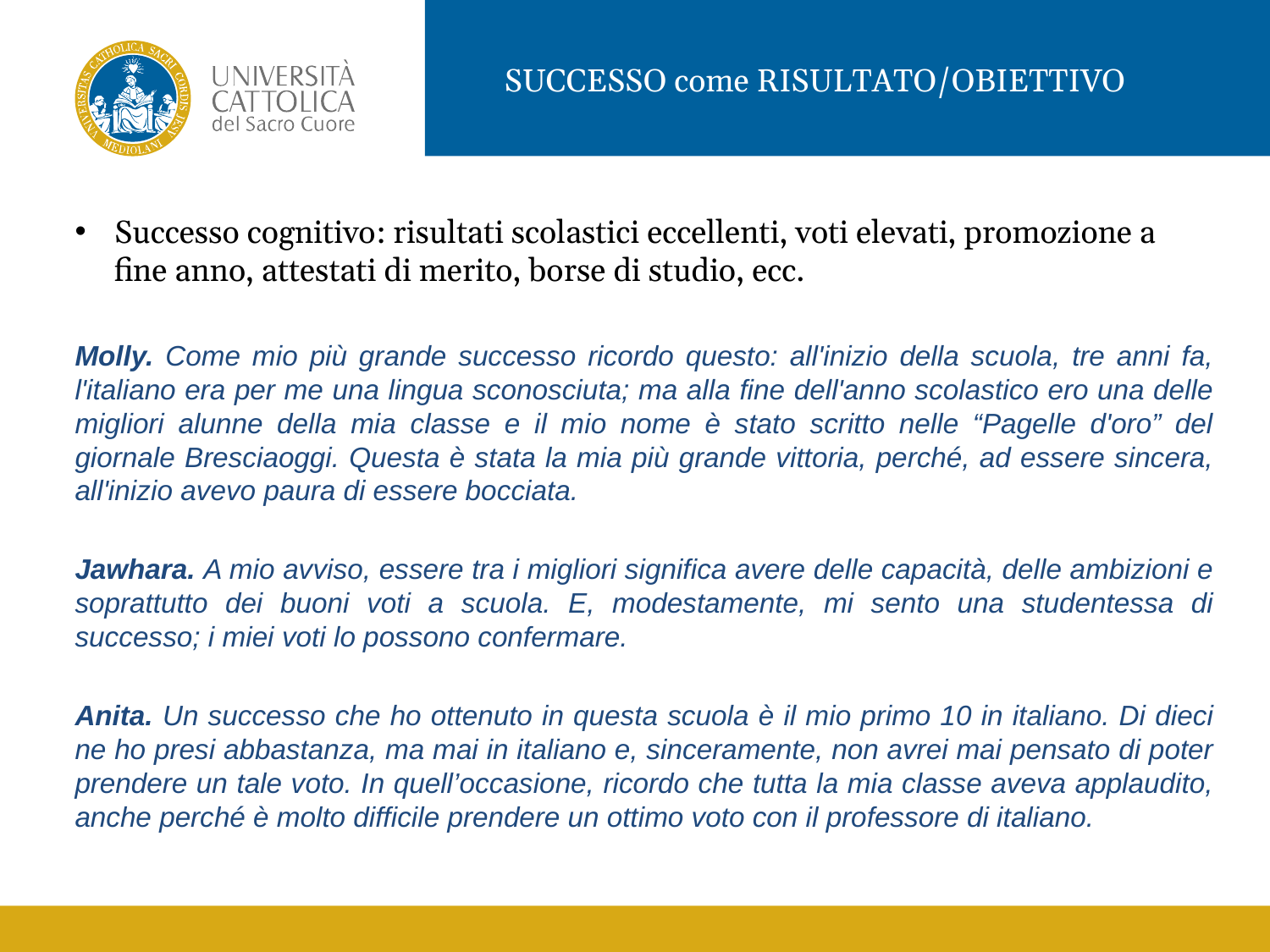

SUCCESSO come RISULTATO/OBIETTIVO
Successo cognitivo: risultati scolastici eccellenti, voti elevati, promozione a fine anno, attestati di merito, borse di studio, ecc.

Molly. Come mio più grande successo ricordo questo: all'inizio della scuola, tre anni fa, l'italiano era per me una lingua sconosciuta; ma alla fine dell'anno scolastico ero una delle migliori alunne della mia classe e il mio nome è stato scritto nelle “Pagelle d'oro” del giornale Bresciaoggi. Questa è stata la mia più grande vittoria, perché, ad essere sincera, all'inizio avevo paura di essere bocciata.

Jawhara. A mio avviso, essere tra i migliori significa avere delle capacità, delle ambizioni e soprattutto dei buoni voti a scuola. E, modestamente, mi sento una studentessa di successo; i miei voti lo possono confermare.

Anita. Un successo che ho ottenuto in questa scuola è il mio primo 10 in italiano. Di dieci ne ho presi abbastanza, ma mai in italiano e, sinceramente, non avrei mai pensato di poter prendere un tale voto. In quell’occasione, ricordo che tutta la mia classe aveva applaudito, anche perché è molto difficile prendere un ottimo voto con il professore di italiano.